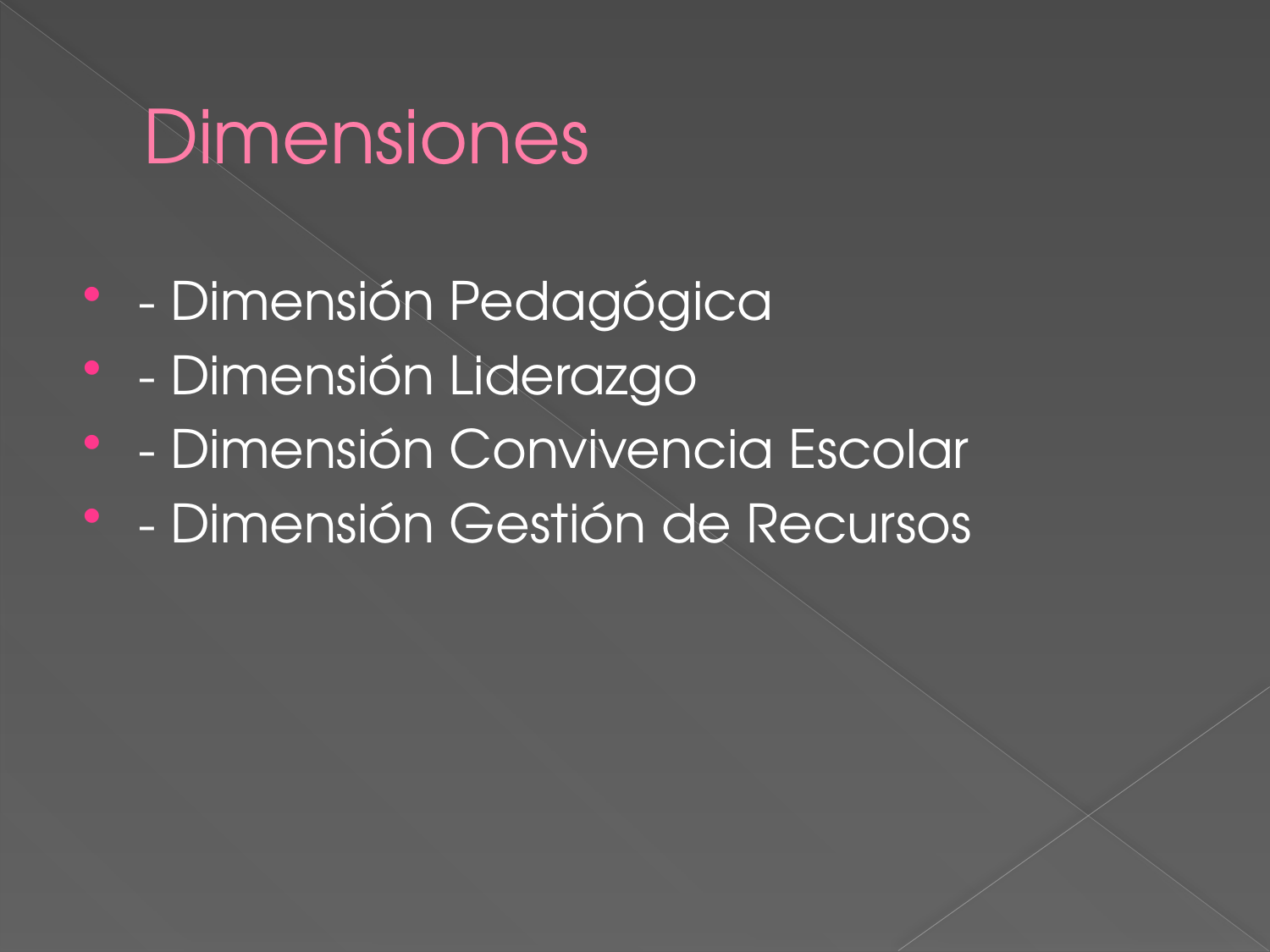

# Dimensiones
- Dimensión Pedagógica
- Dimensión Liderazgo
- Dimensión Convivencia Escolar
- Dimensión Gestión de Recursos